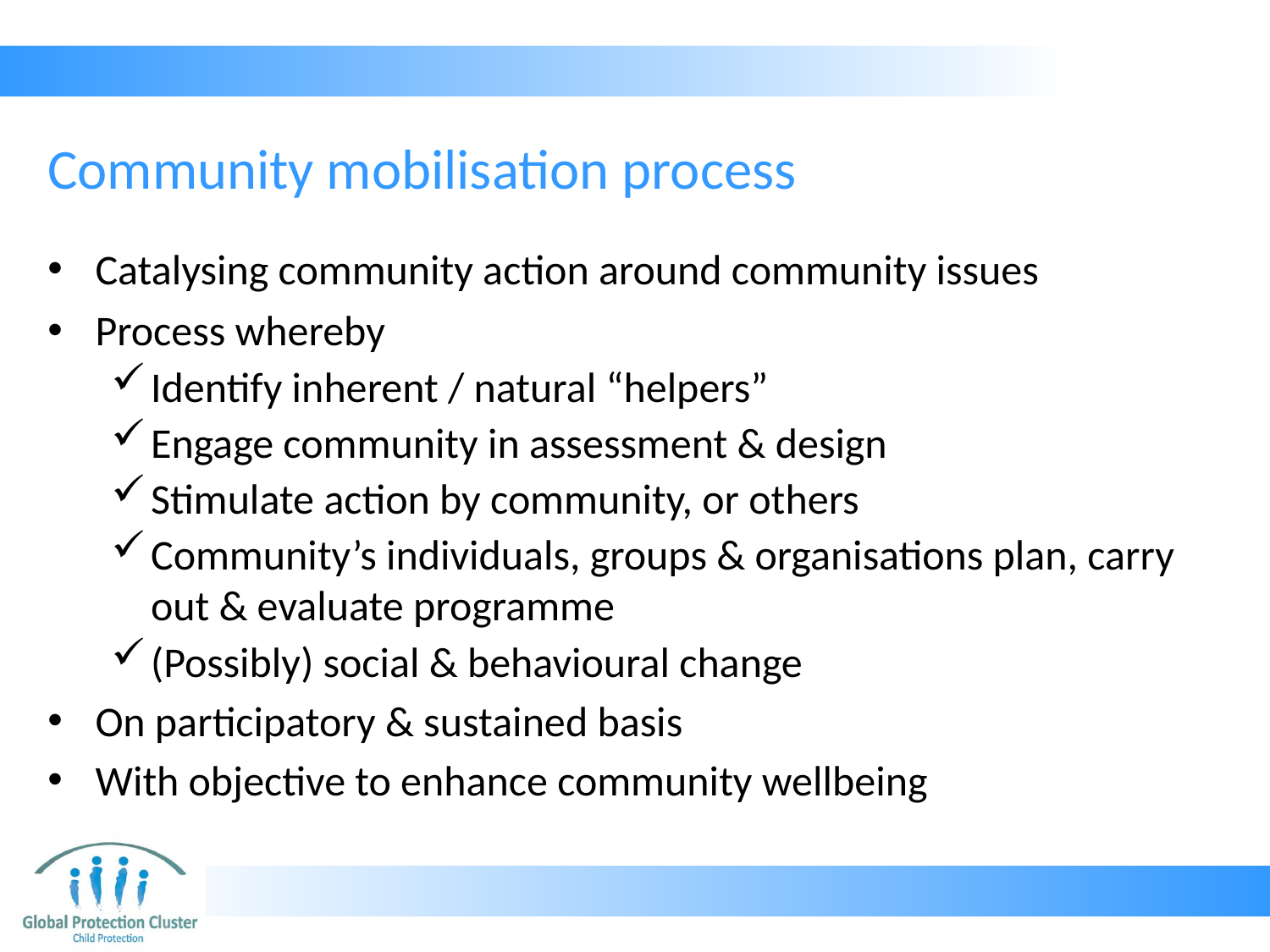

# Community mobilisation process
Catalysing community action around community issues
Process whereby
Identify inherent / natural “helpers”
Engage community in assessment & design
Stimulate action by community, or others
Community’s individuals, groups & organisations plan, carry out & evaluate programme
(Possibly) social & behavioural change
On participatory & sustained basis
With objective to enhance community wellbeing